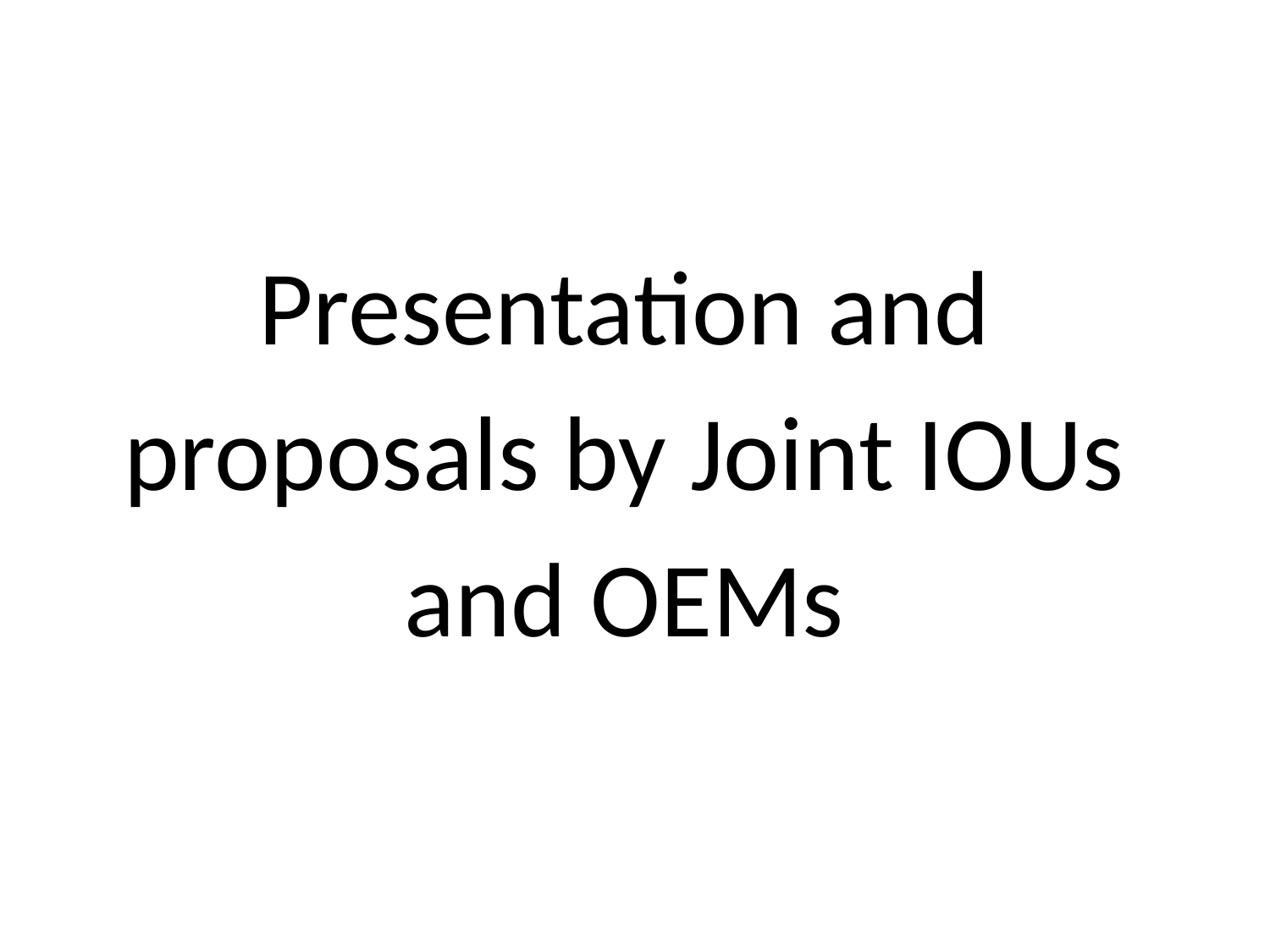

# Presentation and proposals by Joint IOUs and OEMs